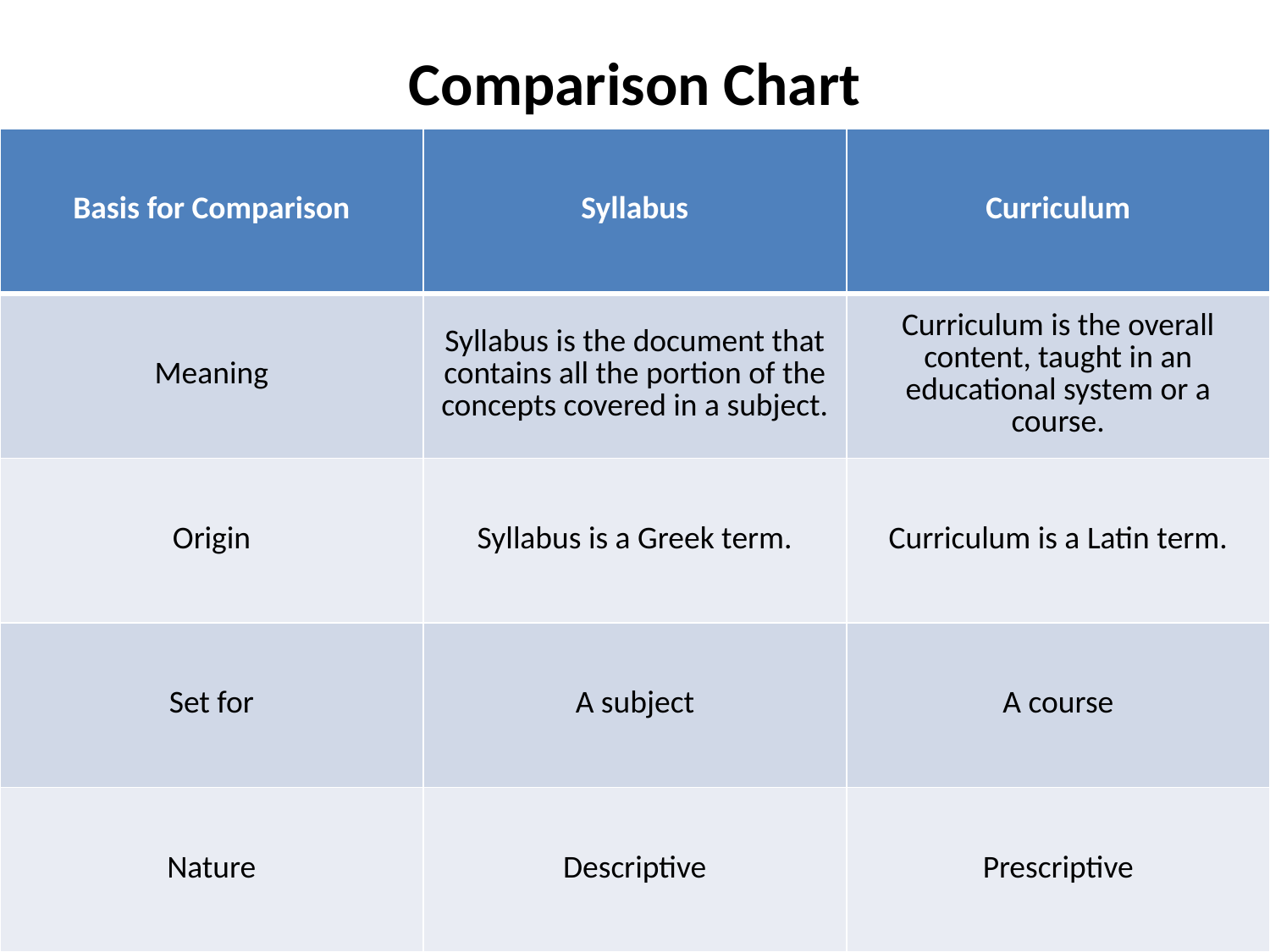

# Comparison Chart
| Basis for Comparison | Syllabus | Curriculum |
| --- | --- | --- |
| Meaning | Syllabus is the document that contains all the portion of the concepts covered in a subject. | Curriculum is the overall content, taught in an educational system or a course. |
| Origin | Syllabus is a Greek term. | Curriculum is a Latin term. |
| Set for | A subject | A course |
| Nature | Descriptive | Prescriptive |
| Scope | Narrow | Wide |